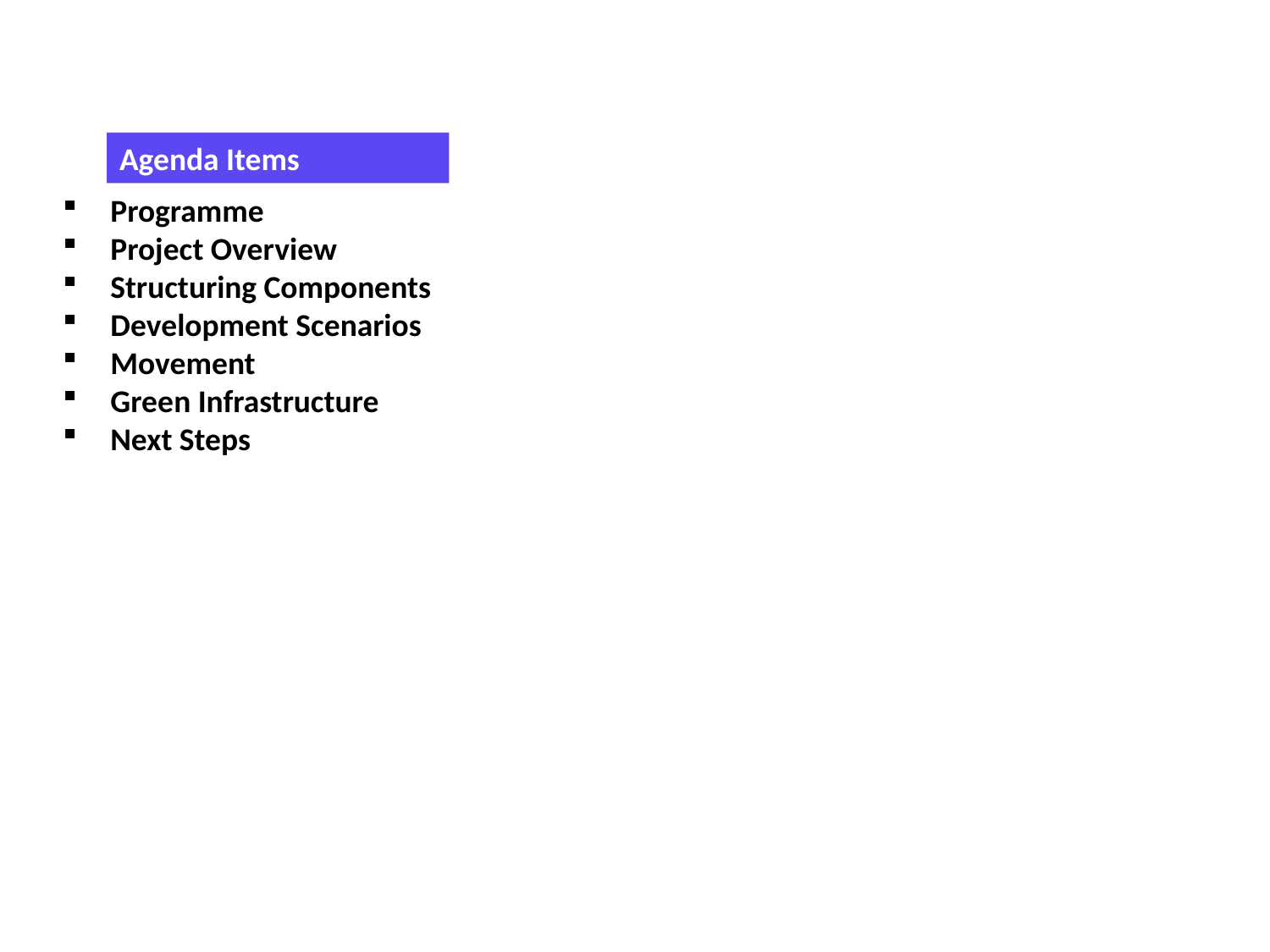

Agenda Items
Programme
Project Overview
Structuring Components
Development Scenarios
Movement
Green Infrastructure
Next Steps